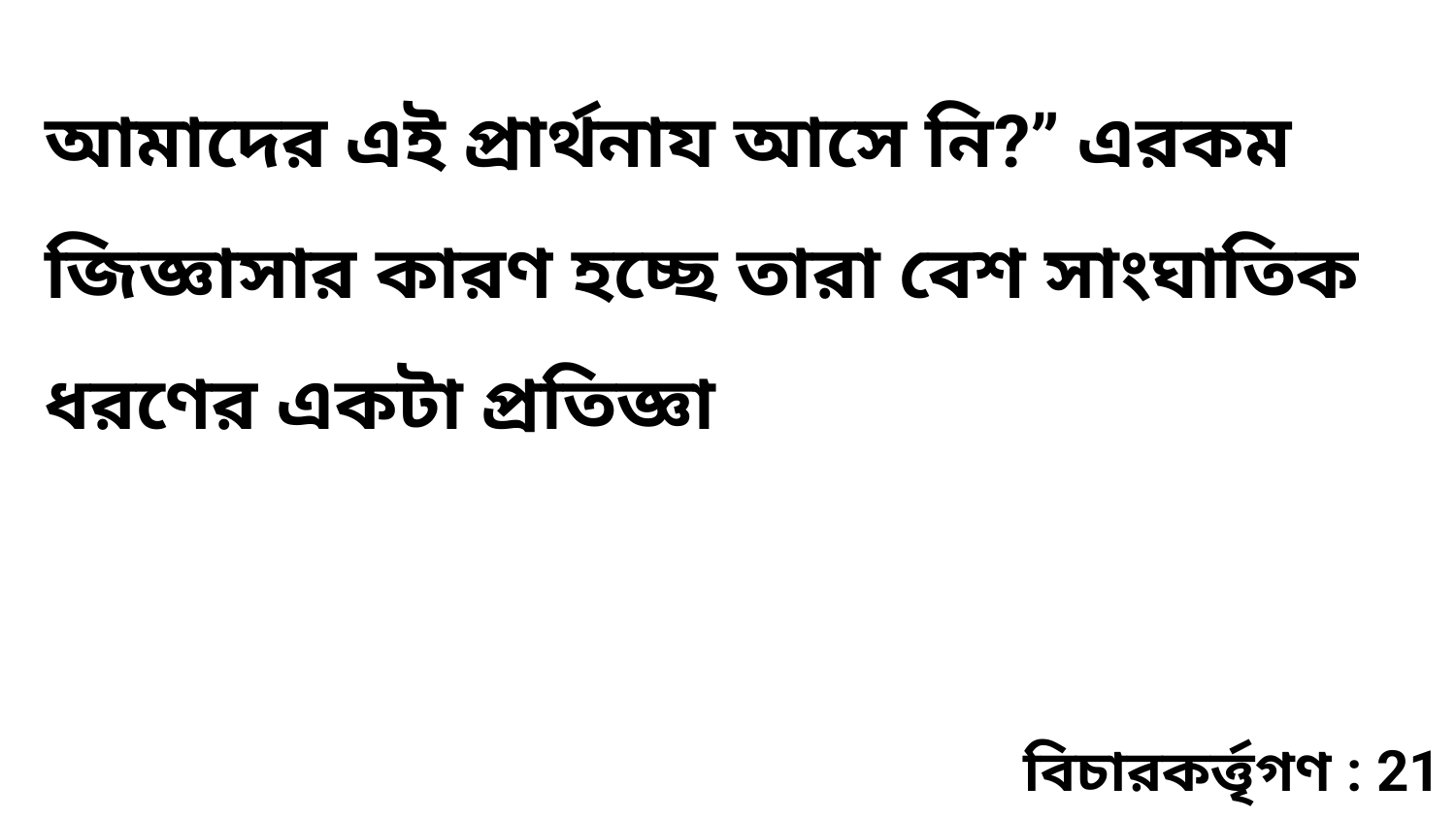

আমাদের এই প্রার্থনায আসে নি?” এরকম জিজ্ঞাসার কারণ হচ্ছে তারা বেশ সাংঘাতিক ধরণের একটা প্রতিজ্ঞা
বিচারকর্ত্তৃগণ : 21